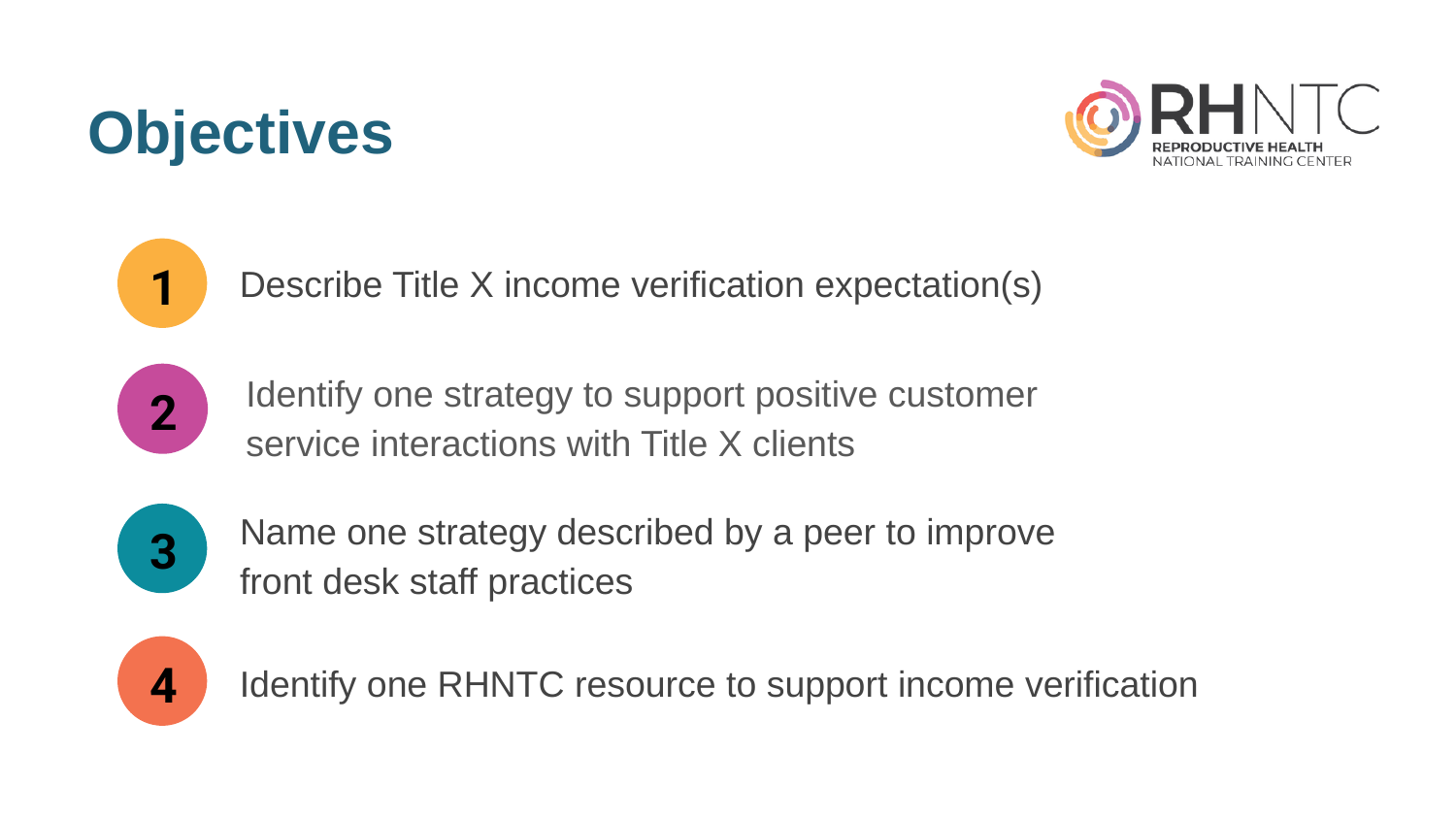

# Objectives
1
Describe Title X income verification expectation(s)
Identify one strategy to support positive customer service interactions with Title X clients
2
Name one strategy described by a peer to improve front desk staff practices
3
4
Identify one RHNTC resource to support income verification